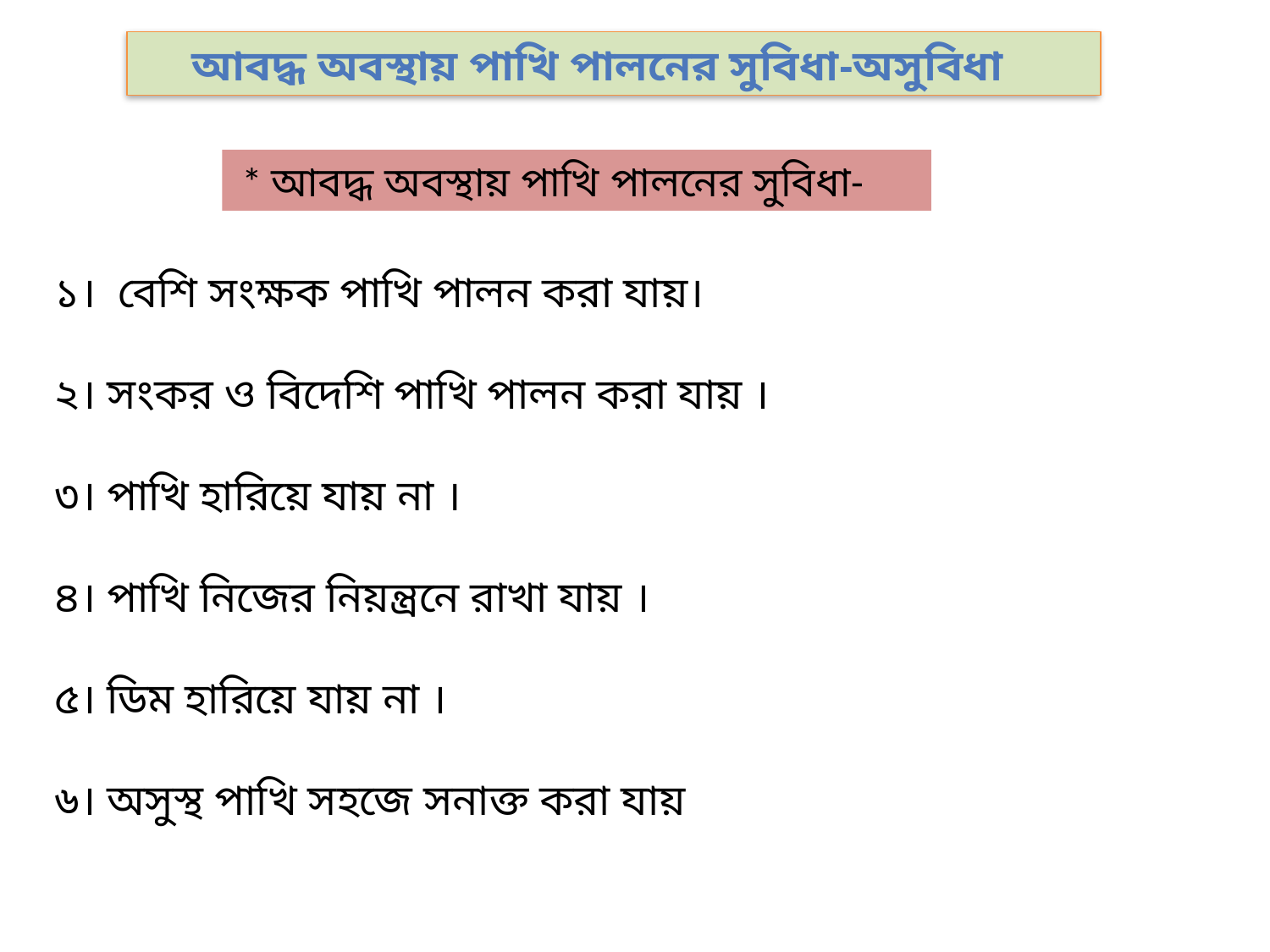

আবদ্ধ অবস্থায় পাখি পালনের সুবিধা-অসুবিধা
#
 * আবদ্ধ অবস্থায় পাখি পালনের সুবিধা-
১।  বেশি সংক্ষক পাখি পালন করা যায়।

২। সংকর ও বিদেশি পাখি পালন করা যায় ।

৩। পাখি হারিয়ে যায় না ।

৪। পাখি নিজের নিয়ন্ত্রনে রাখা যায় ।

৫। ডিম হারিয়ে যায় না ।

৬। অসুস্থ পাখি সহজে সনাক্ত করা যায়